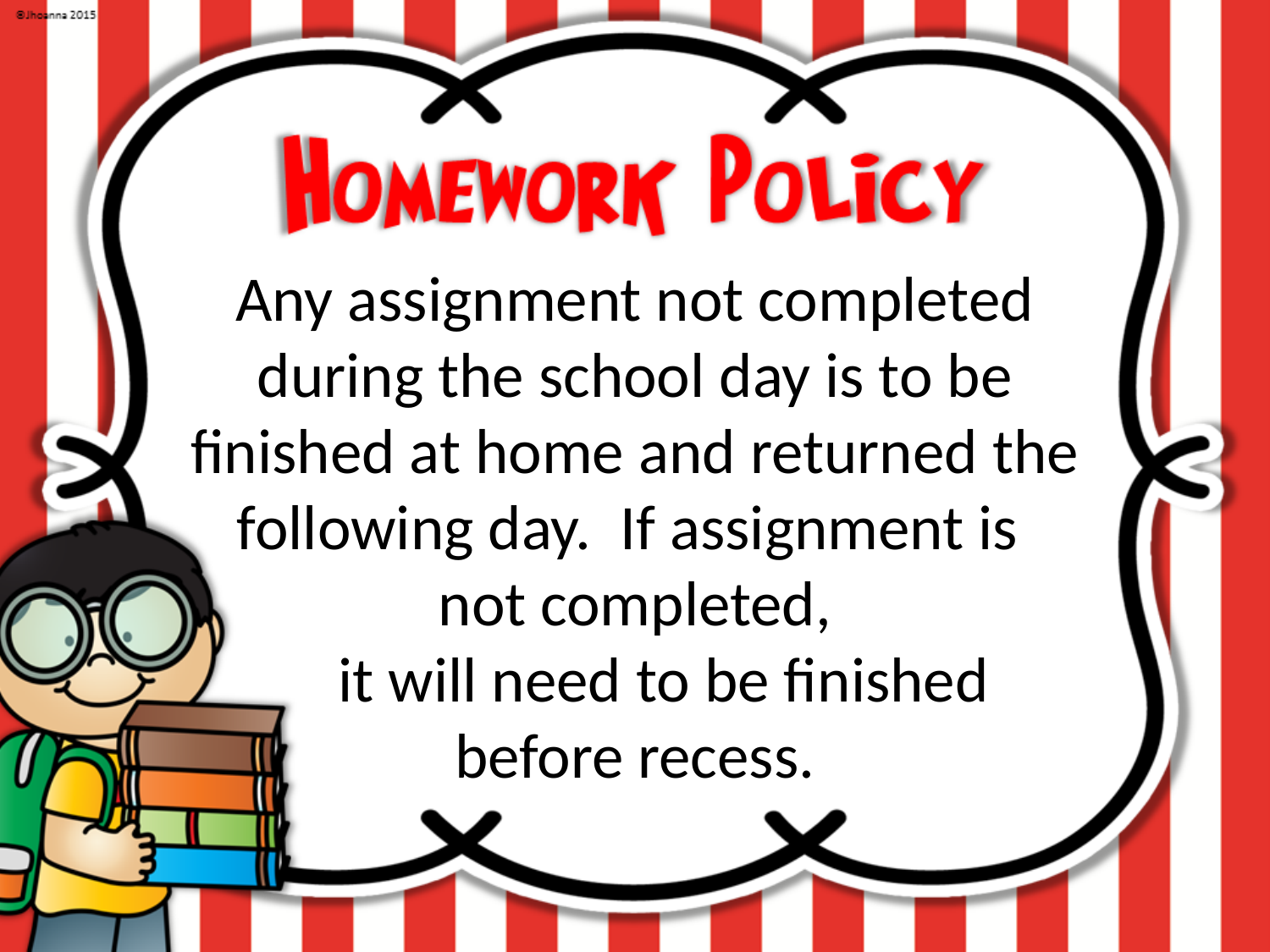

Any assignment not completed during the school day is to be finished at home and returned the following day.  If assignment is
not completed,
    it will need to be finished
before recess.